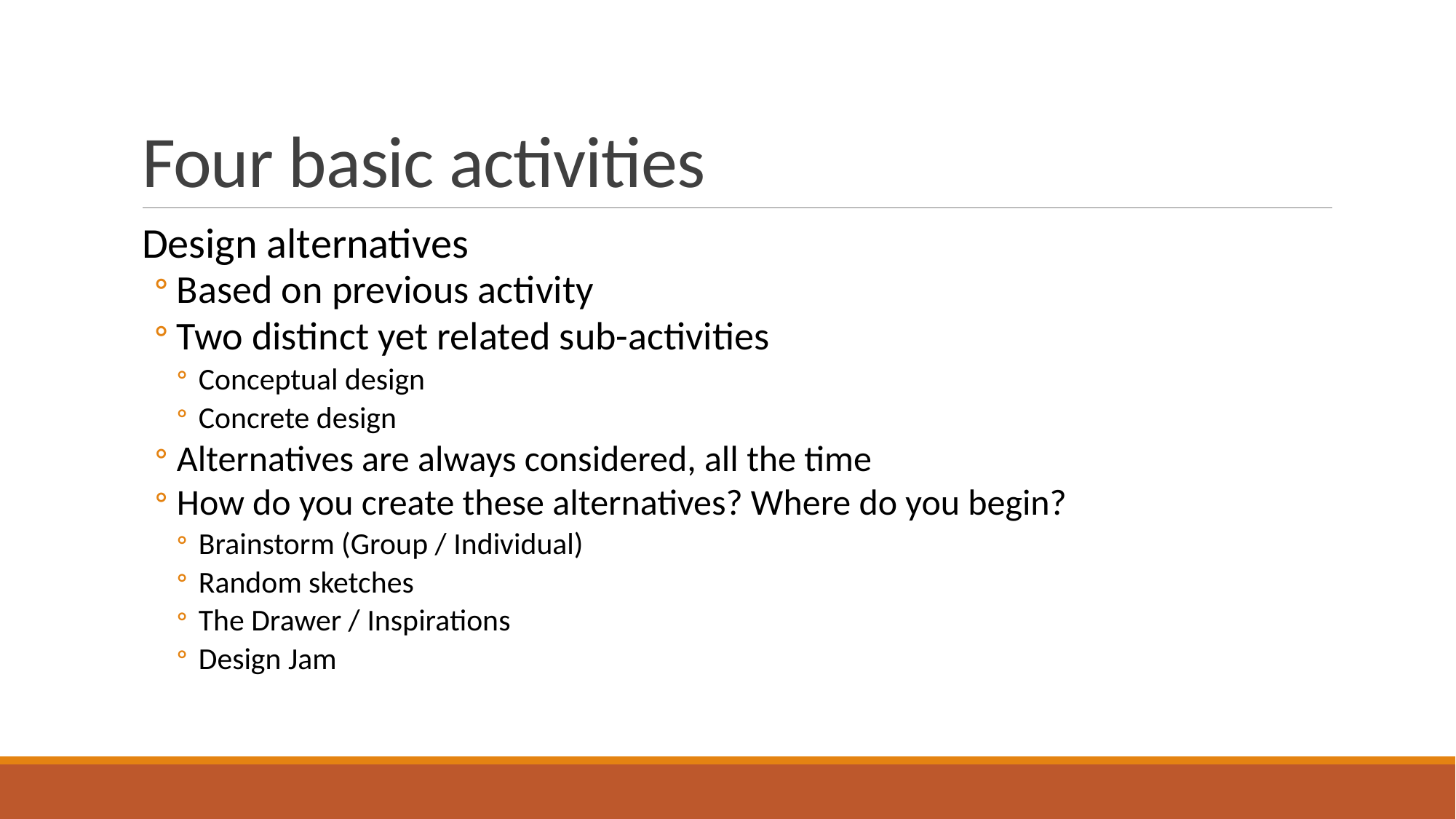

# Four basic activities
Design alternatives
Based on previous activity
Two distinct yet related sub-activities
Conceptual design
Concrete design
Alternatives are always considered, all the time
How do you create these alternatives? Where do you begin?
Brainstorm (Group / Individual)
Random sketches
The Drawer / Inspirations
Design Jam